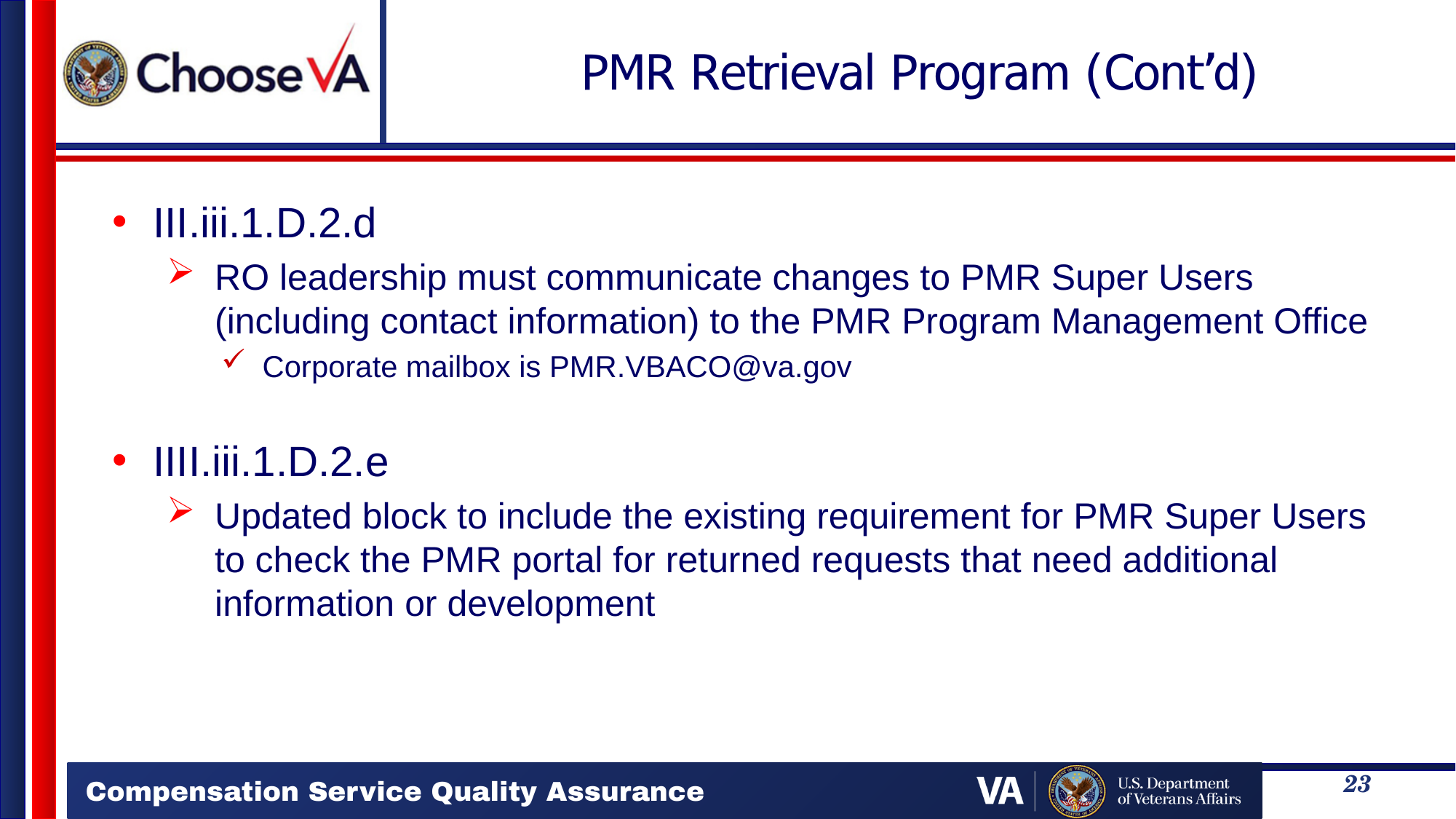

# PMR Retrieval Program (Cont’d)
III.iii.1.D.2.d
RO leadership must communicate changes to PMR Super Users (including contact information) to the PMR Program Management Office
Corporate mailbox is PMR.VBACO@va.gov

IIII.iii.1.D.2.e
Updated block to include the existing requirement for PMR Super Users to check the PMR portal for returned requests that need additional information or development
23